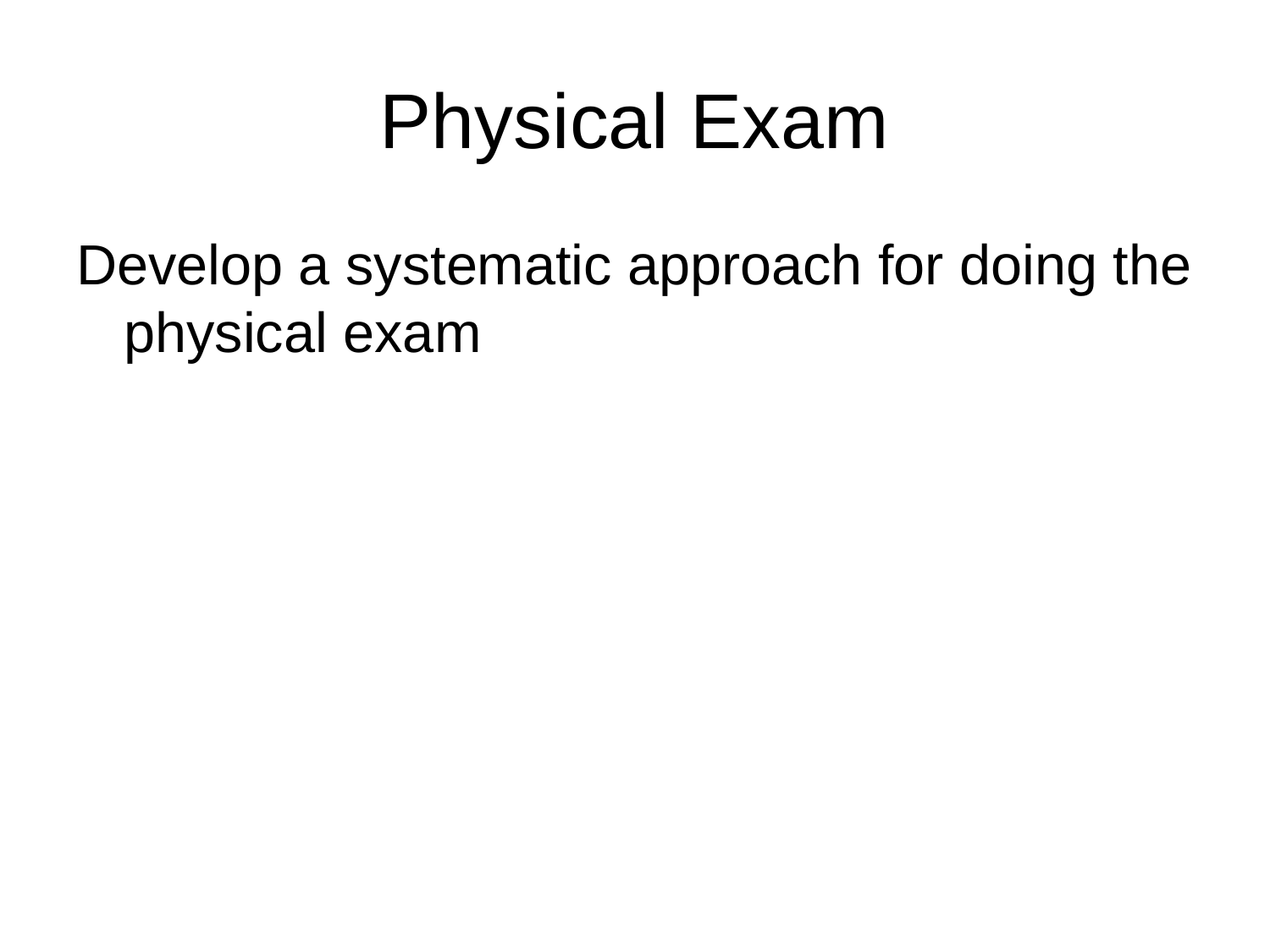

# Physical Exam
Develop a systematic approach for doing the physical exam